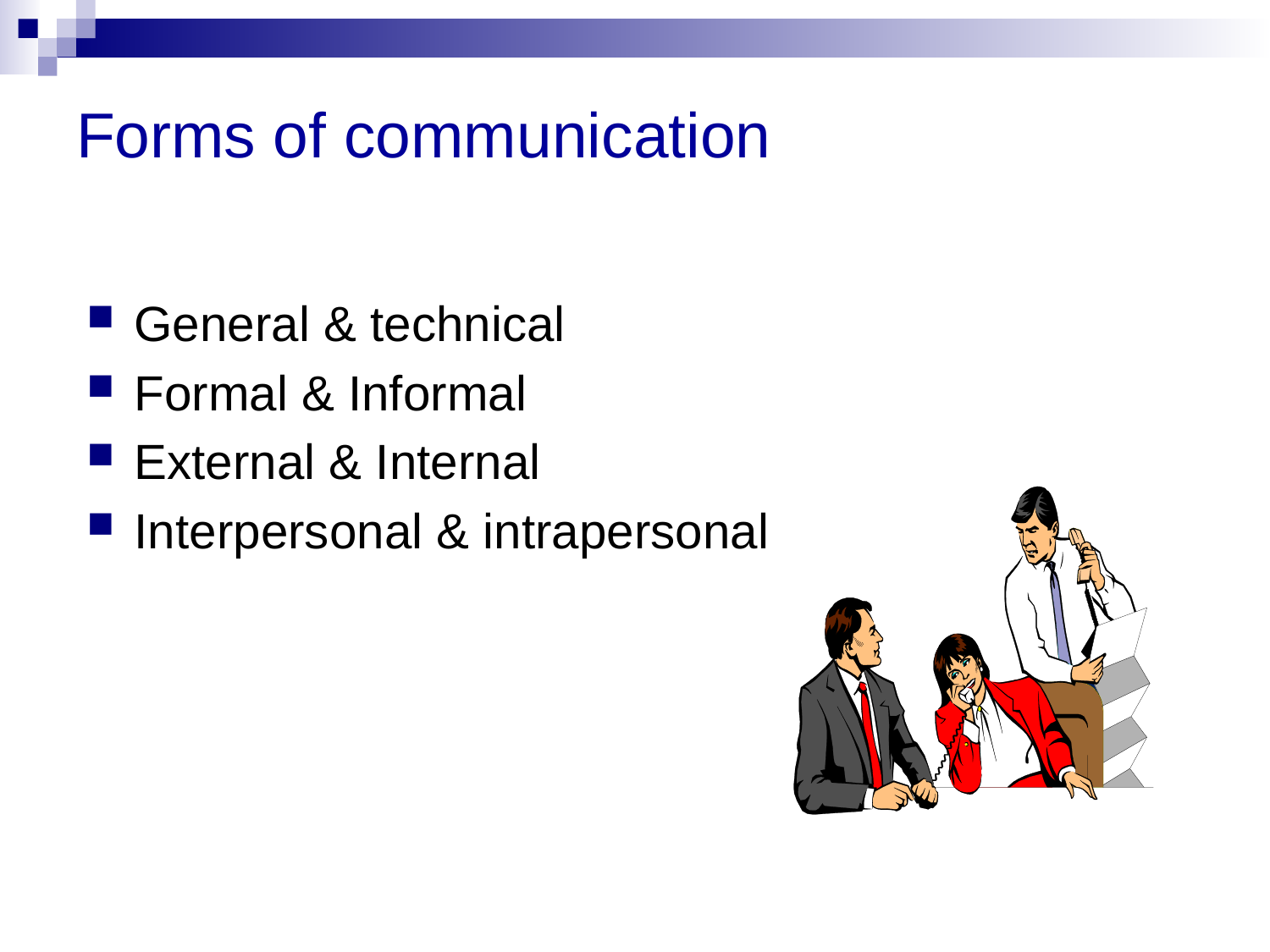

# Forms of communication
General & technical
Formal & Informal
External & Internal
Interpersonal & intrapersonal